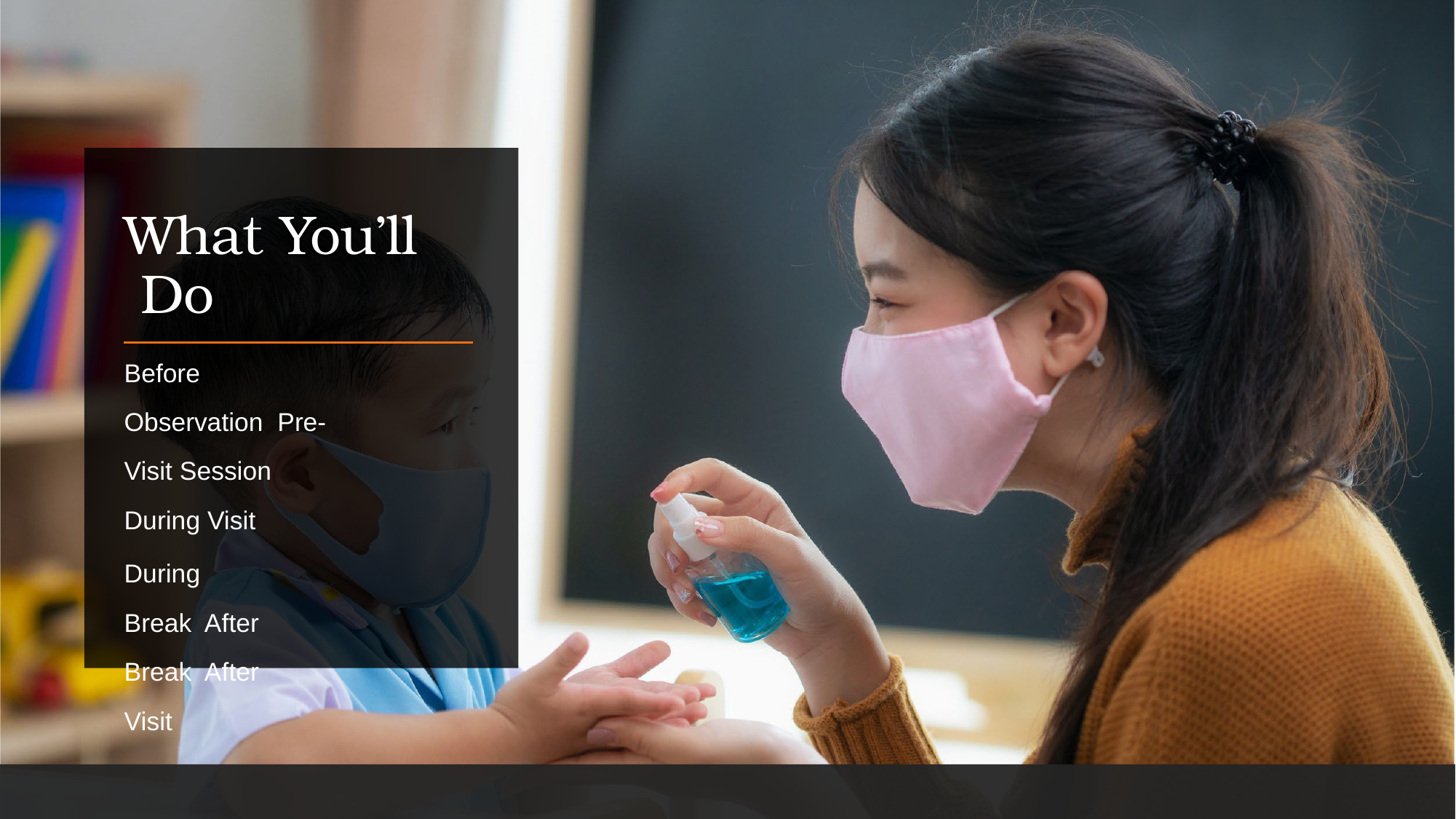

# What You’ll  Do
Before Observation  Pre-Visit Session  During Visit
During Break  After Break  After Visit